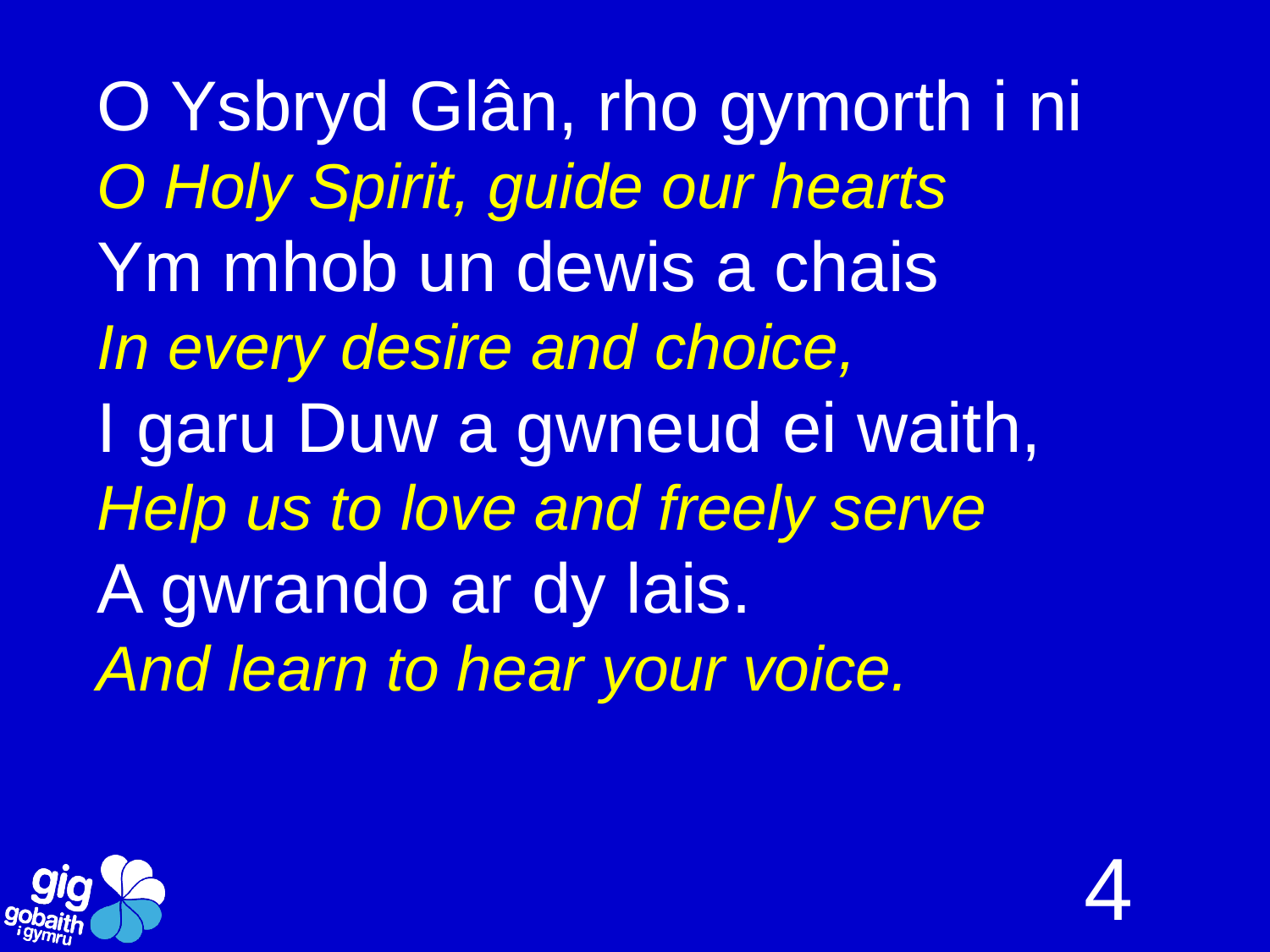

O Ysbryd Glân, rho gymorth i ni
O Holy Spirit, guide our hearts
Ym mhob un dewis a chais
In every desire and choice,
I garu Duw a gwneud ei waith,
Help us to love and freely serve
A gwrando ar dy lais.
And learn to hear your voice.

4